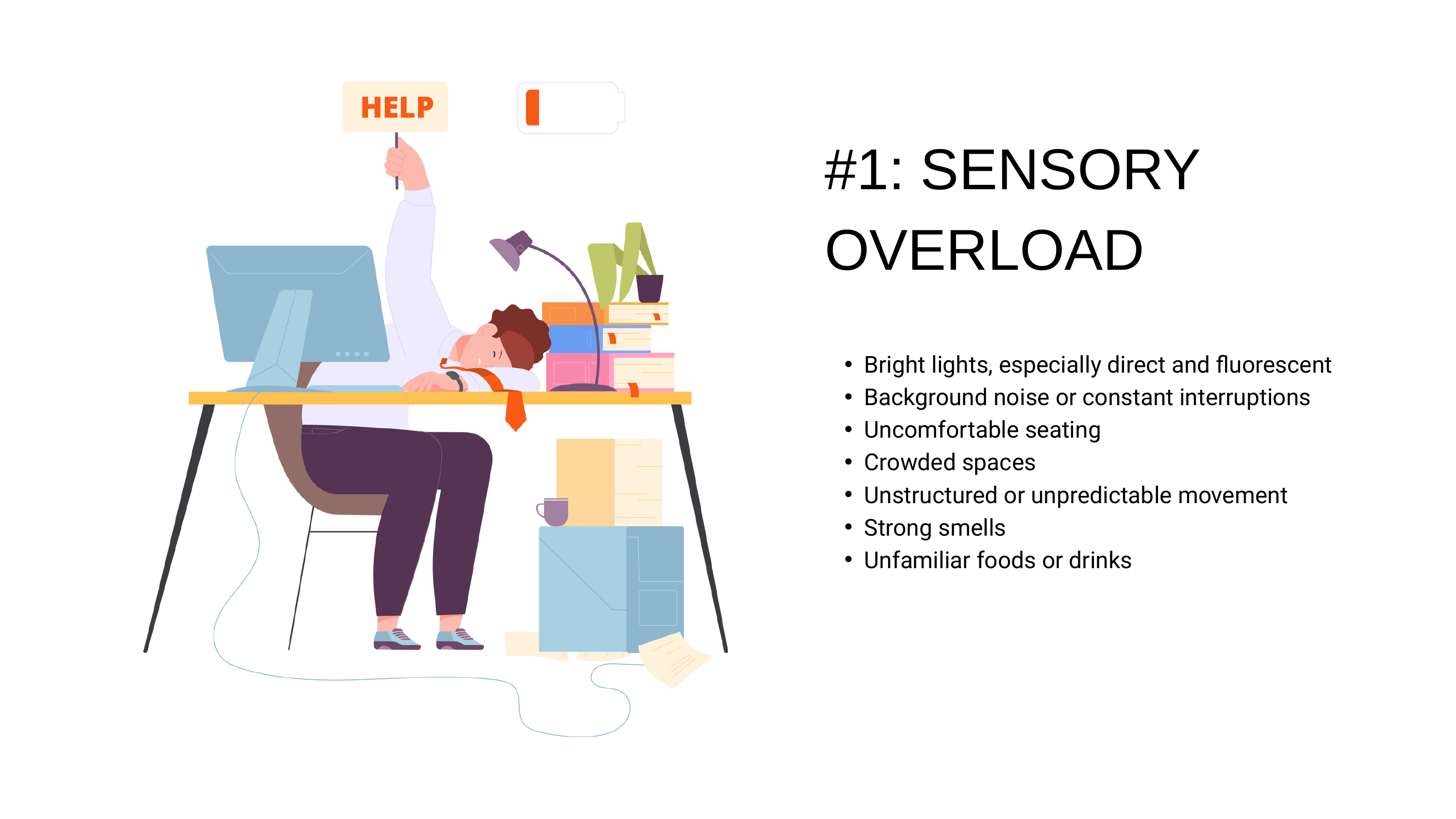

#1: SENSORY OVERLOAD
Bright lights, especially direct and fluorescent
Background noise or constant interruptions
Uncomfortable seating
Crowded spaces
Unstructured or unpredictable movement
Strong smells
Unfamiliar foods or drinks